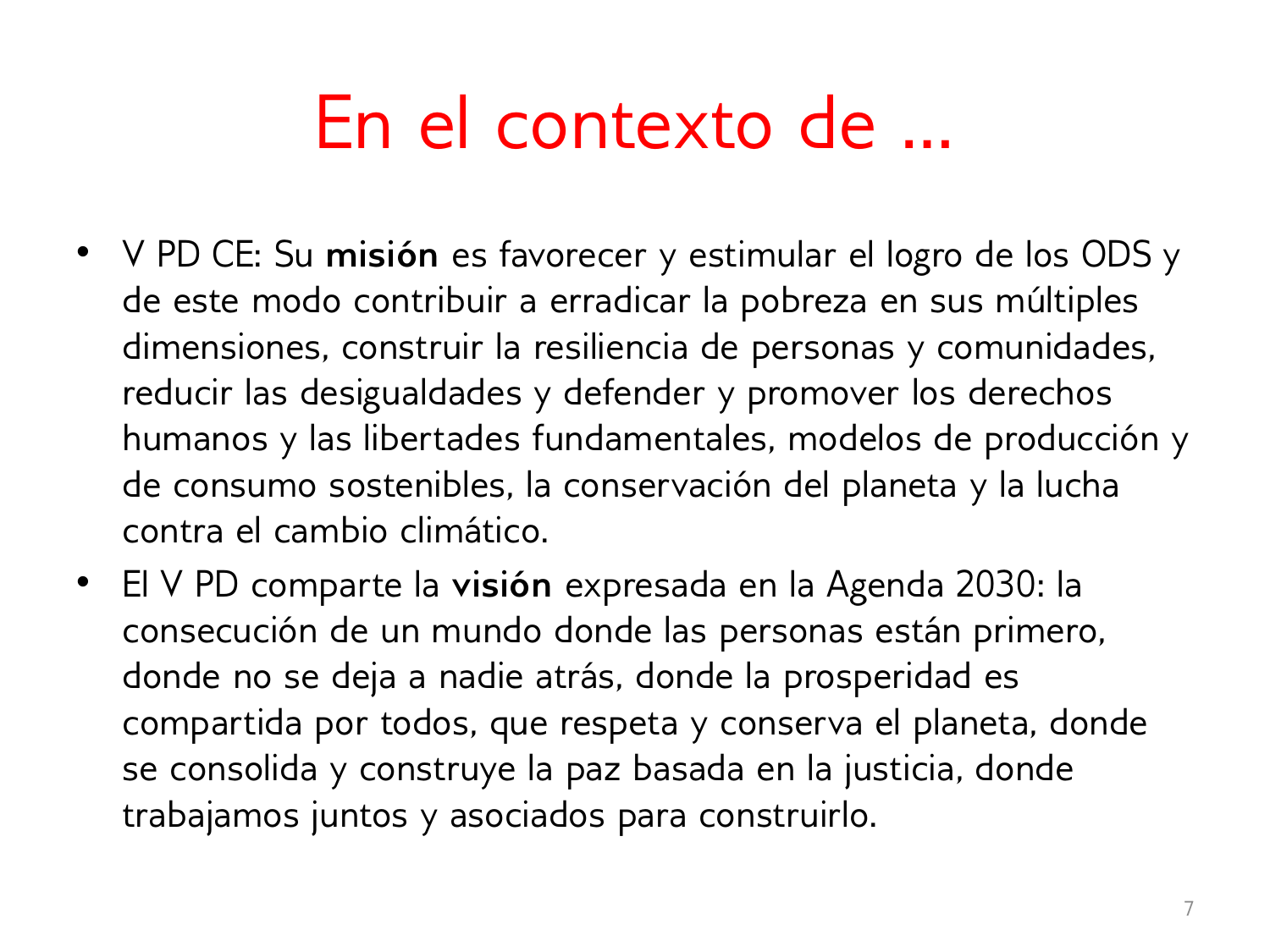

# En el contexto de …
V PD CE: Su misión es favorecer y estimular el logro de los ODS y de este modo contribuir a erradicar la pobreza en sus múltiples dimensiones, construir la resiliencia de personas y comunidades, reducir las desigualdades y defender y promover los derechos humanos y las libertades fundamentales, modelos de producción y de consumo sostenibles, la conservación del planeta y la lucha contra el cambio climático.
El V PD comparte la visión expresada en la Agenda 2030: la consecución de un mundo donde las personas están primero, donde no se deja a nadie atrás, donde la prosperidad es compartida por todos, que respeta y conserva el planeta, donde se consolida y construye la paz basada en la justicia, donde trabajamos juntos y asociados para construirlo.

7